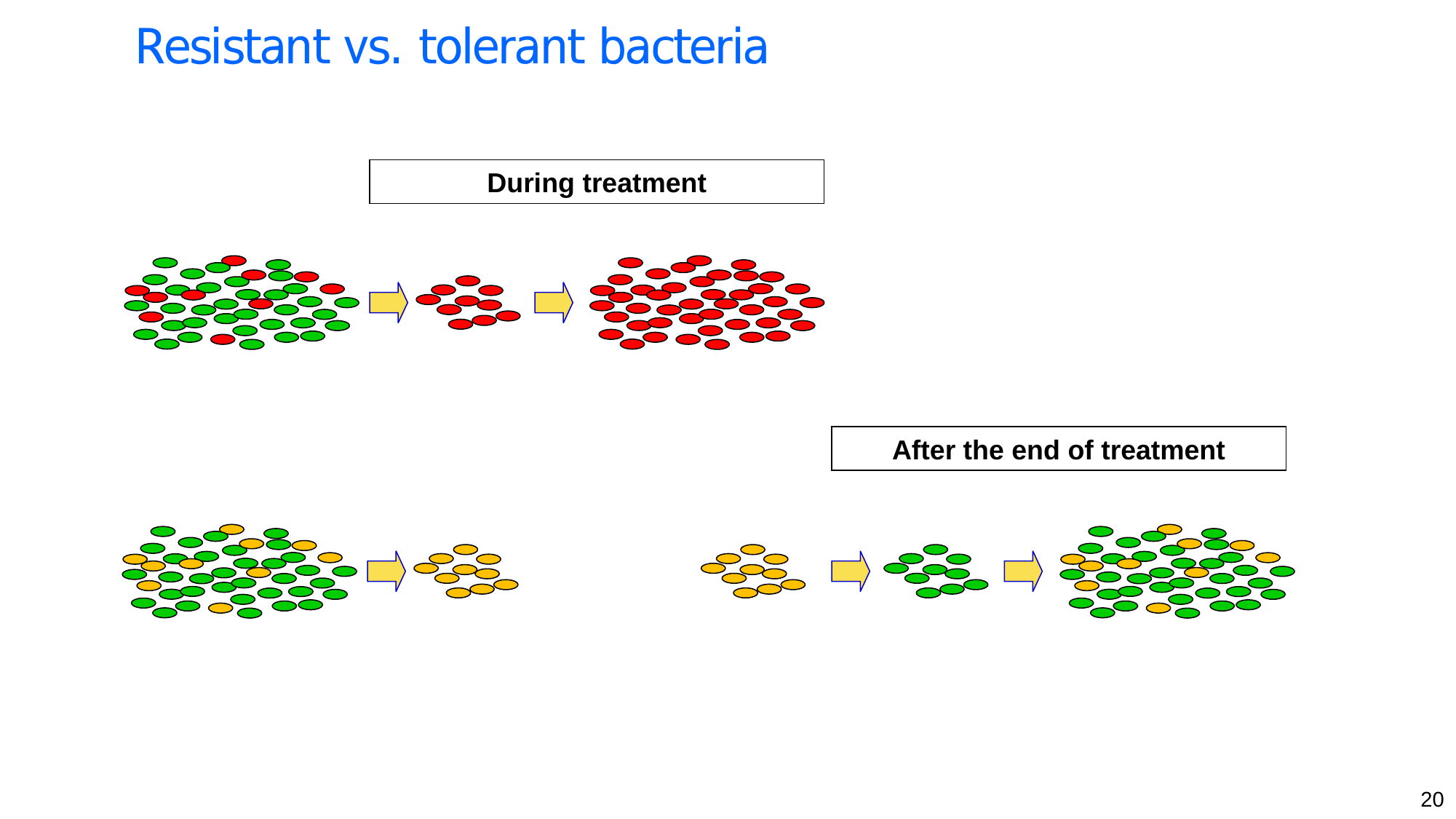

Resistant vs. tolerant bacteria
During treatment

After the end of treatment

20